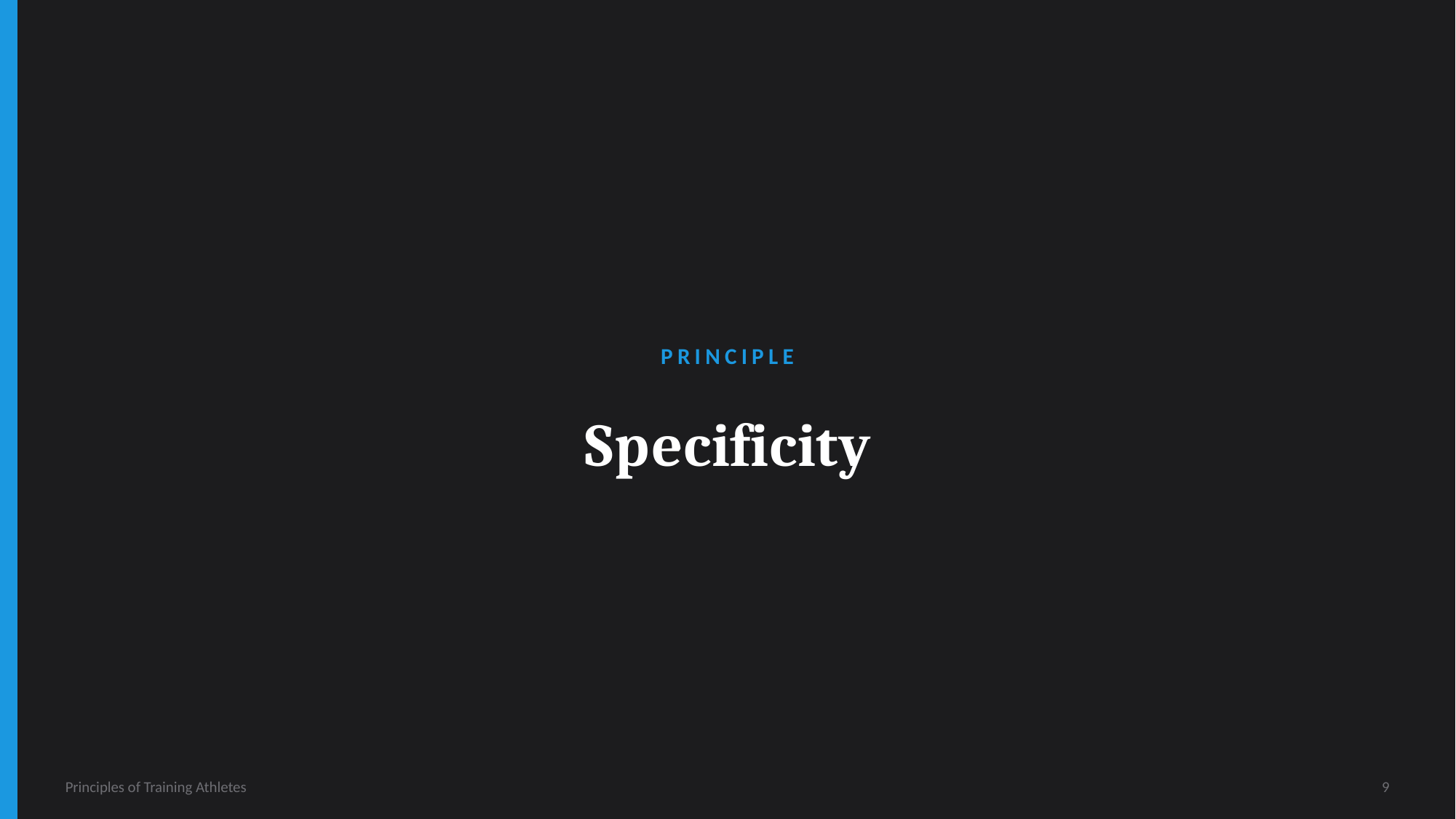

PRINCIPLE
Specificity
Principles of Training Athletes
9